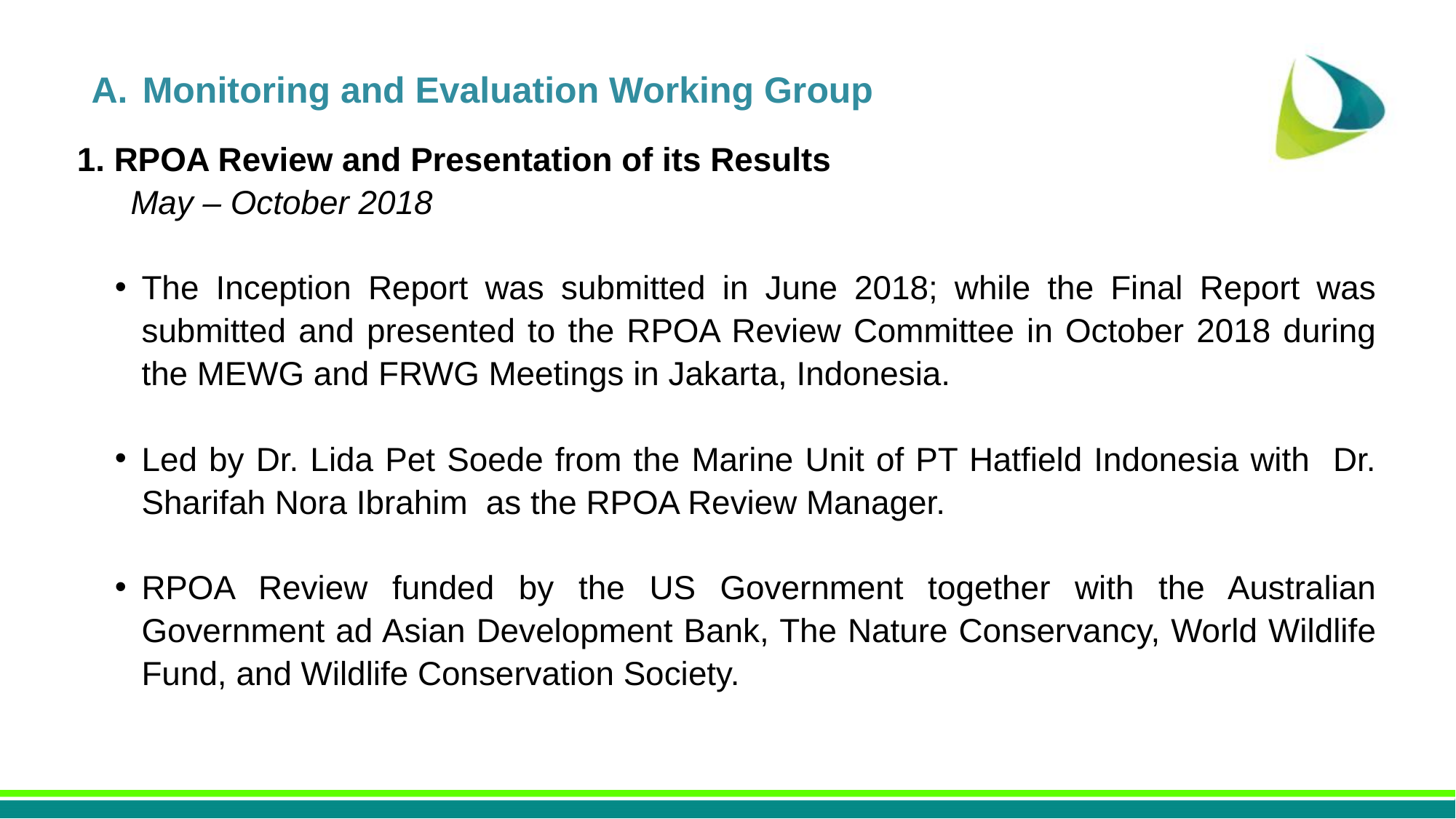

Monitoring and Evaluation Working Group
1. RPOA Review and Presentation of its Results
May – October 2018

The Inception Report was submitted in June 2018; while the Final Report was submitted and presented to the RPOA Review Committee in October 2018 during the MEWG and FRWG Meetings in Jakarta, Indonesia.

Led by Dr. Lida Pet Soede from the Marine Unit of PT Hatfield Indonesia with  Dr. Sharifah Nora Ibrahim  as the RPOA Review Manager.

RPOA Review funded by the US Government together with the Australian Government ad Asian Development Bank, The Nature Conservancy, World Wildlife Fund, and Wildlife Conservation Society.